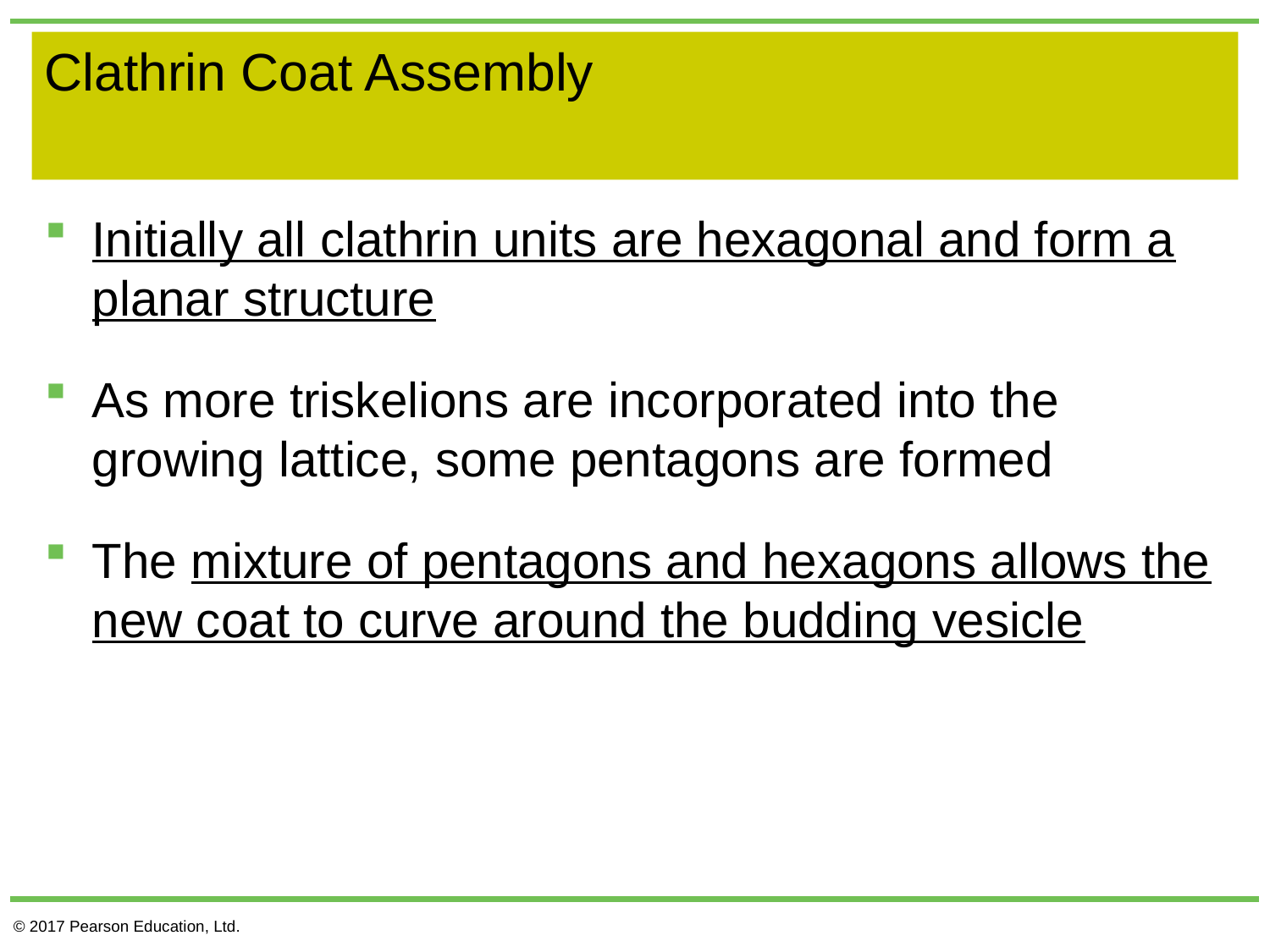

# Clathrin Coat Assembly
Initially all clathrin units are hexagonal and form a planar structure
As more triskelions are incorporated into the growing lattice, some pentagons are formed
The mixture of pentagons and hexagons allows the new coat to curve around the budding vesicle
© 2017 Pearson Education, Ltd.